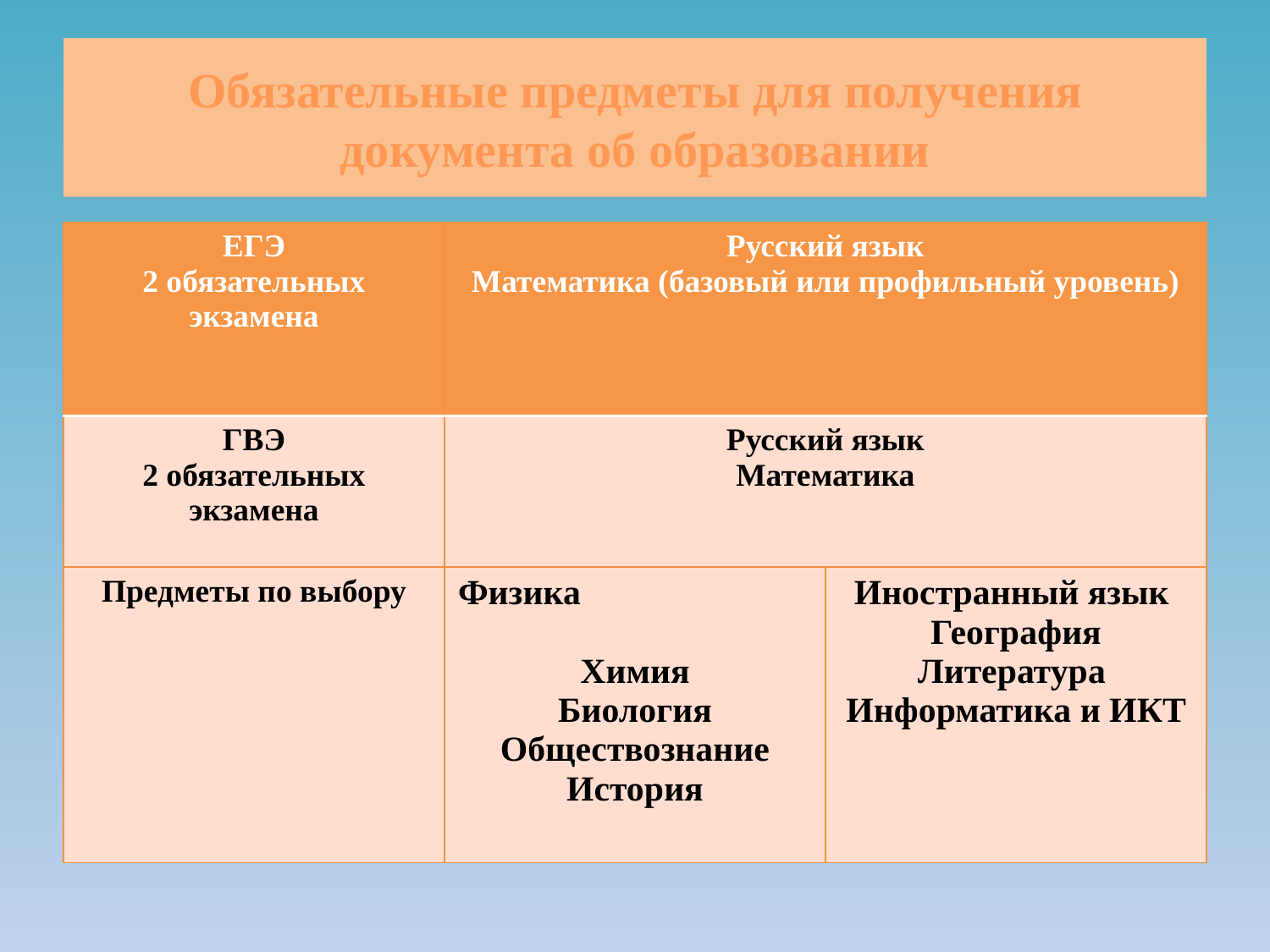

# Обязательные предметы для получения документа об образовании
| ЕГЭ 2 обязательных экзамена | Русский язык Математика (базовый или профильный уровень) |  |
| --- | --- | --- |
| ГВЭ 2 обязательных экзамена | Русский язык Математика |  |
| Предметы по выбору | Физика Химия Биология Обществознание История | Иностранный язык География Литература Информатика и ИКТ |